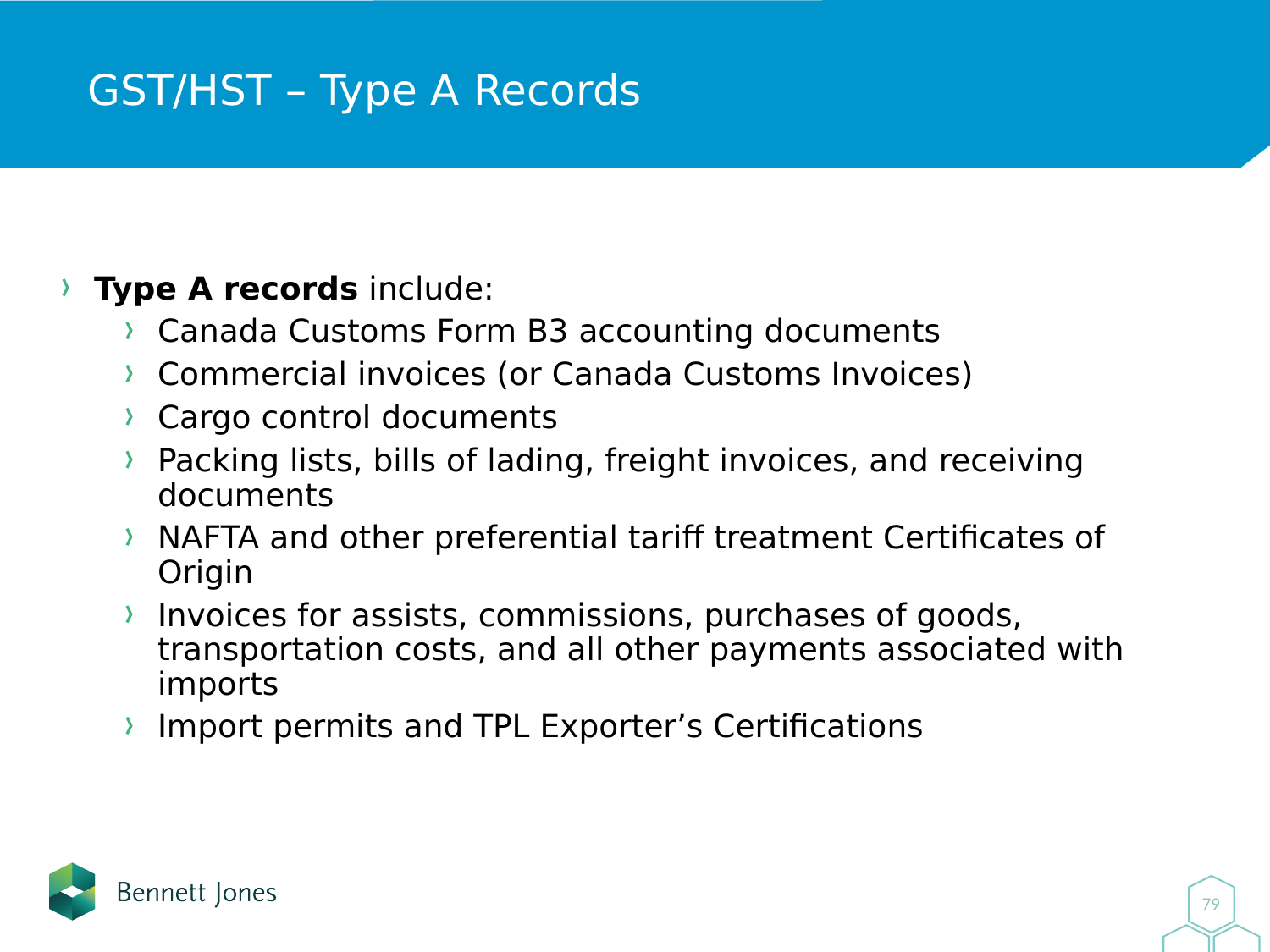

# GST/HST – Type A Records
Type A records include:
Canada Customs Form B3 accounting documents
Commercial invoices (or Canada Customs Invoices)
Cargo control documents
Packing lists, bills of lading, freight invoices, and receiving documents
NAFTA and other preferential tariff treatment Certificates of Origin
Invoices for assists, commissions, purchases of goods, transportation costs, and all other payments associated with imports
Import permits and TPL Exporter’s Certifications

79